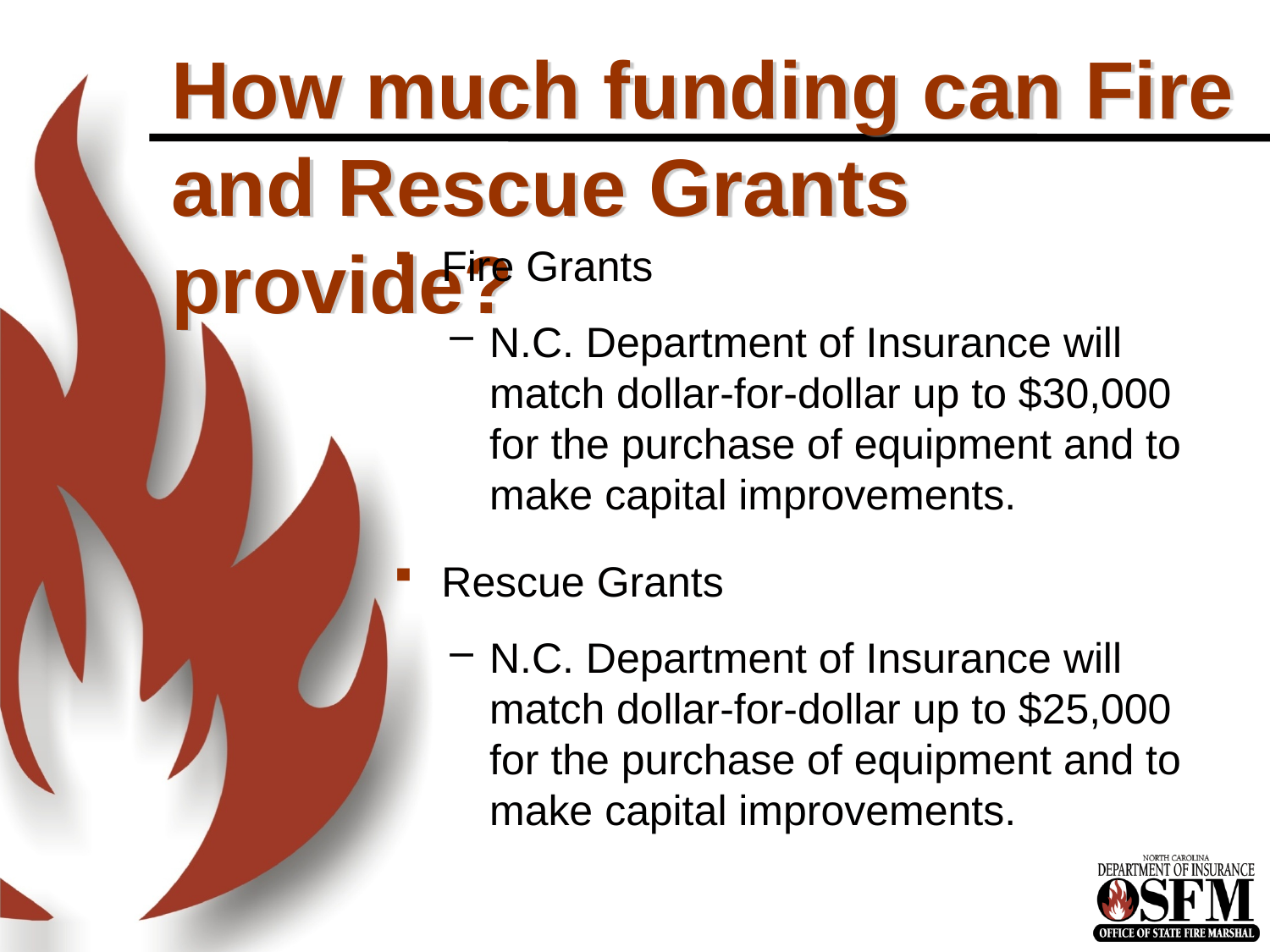

# How much funding can Fire and Rescue Grants provide?
Fire Grants

N.C. Department of Insurance will match dollar-for-dollar up to $30,000 for the purchase of equipment and to make capital improvements.

Rescue Grants

N.C. Department of Insurance will match dollar-for-dollar up to $25,000 for the purchase of equipment and to make capital improvements.